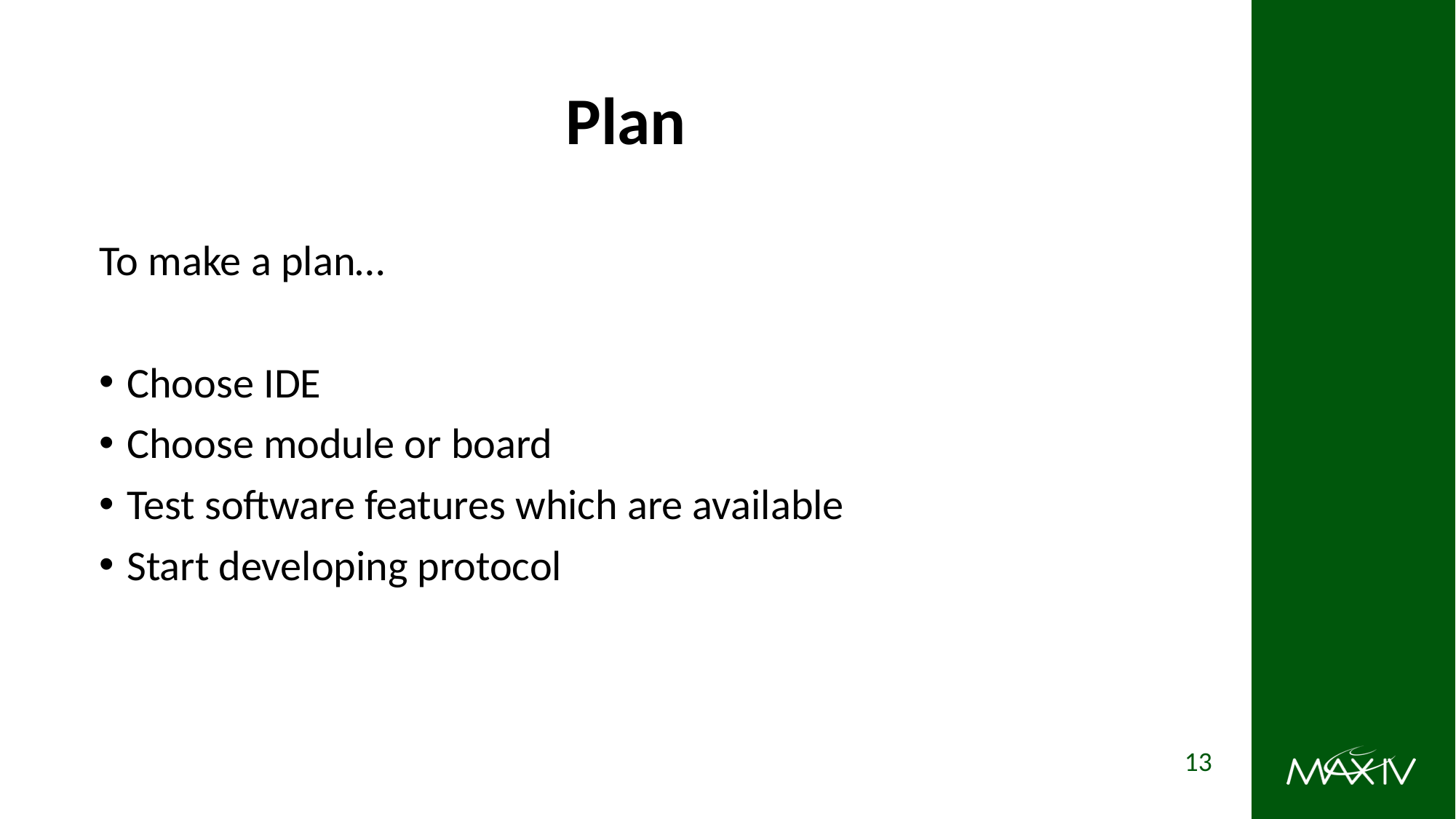

# Plan
To make a plan…

Choose IDE
Choose module or board
Test software features which are available
Start developing protocol

13